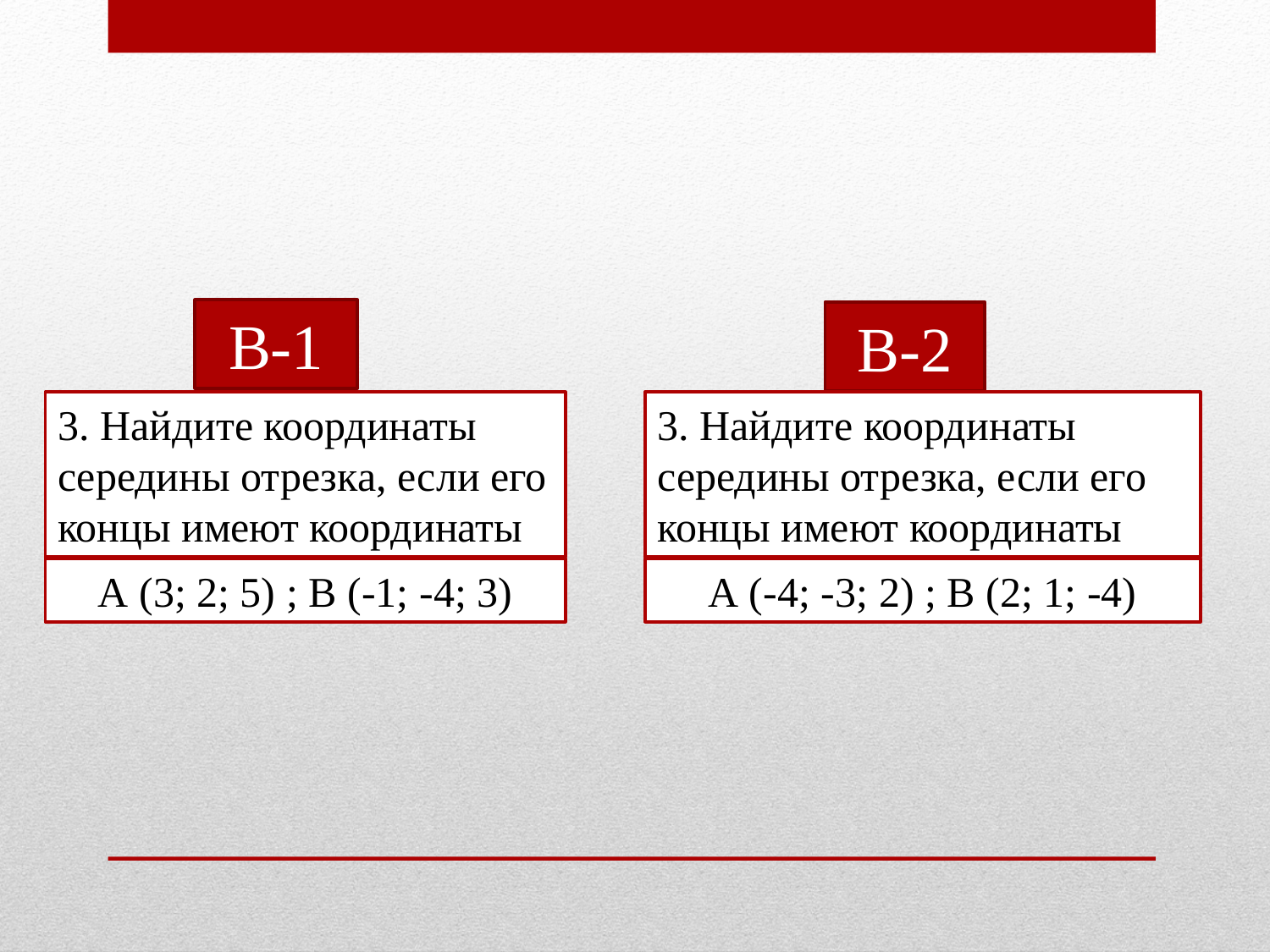

В-1
В-2
3. Найдите координаты середины отрезка, если его концы имеют координаты
3. Найдите координаты середины отрезка, если его концы имеют координаты
А (3; 2; 5) ; В (-1; -4; 3)
А (-4; -3; 2) ; В (2; 1; -4)